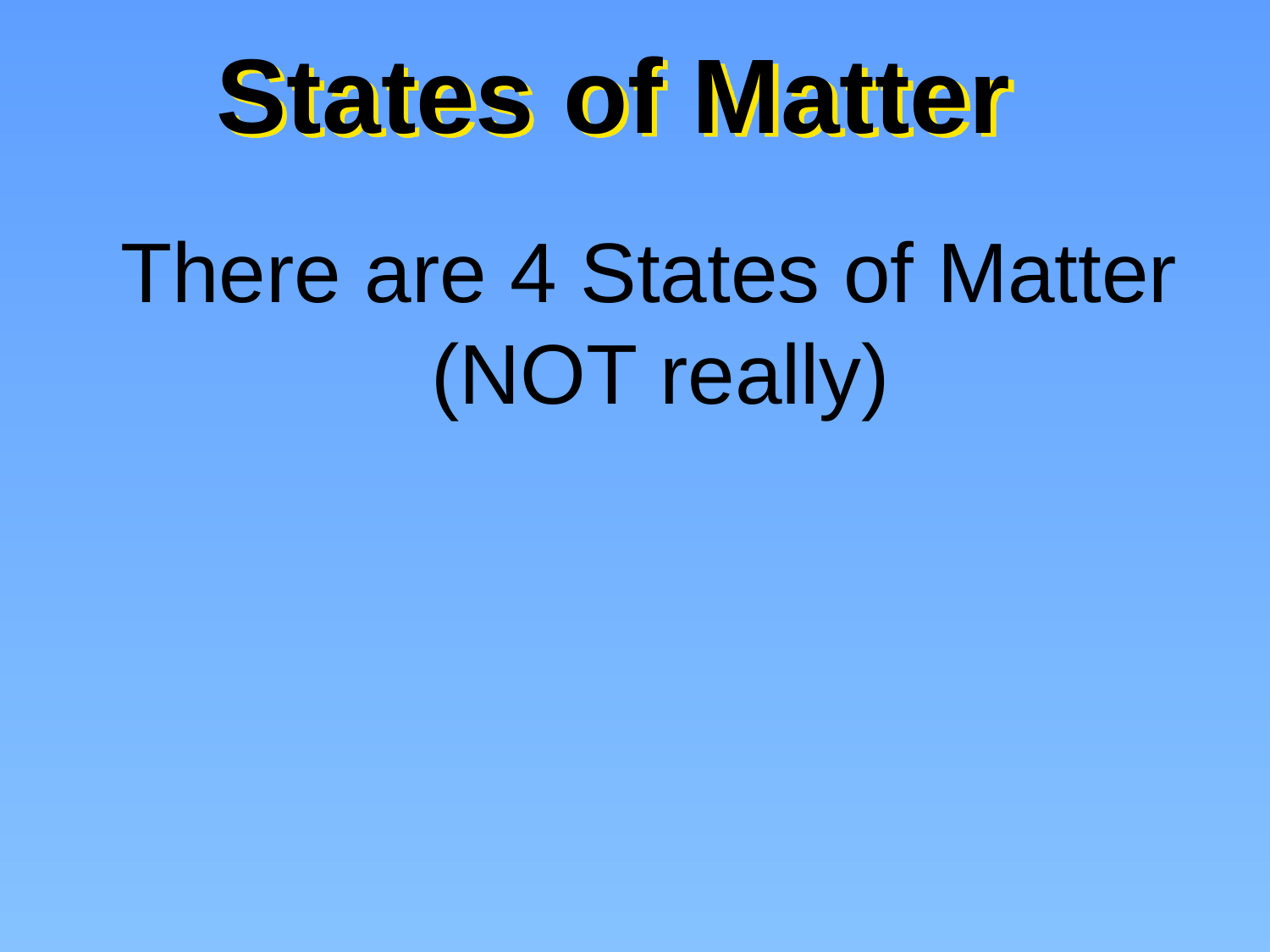

States of Matter
There are 4 States of Matter
(NOT really)